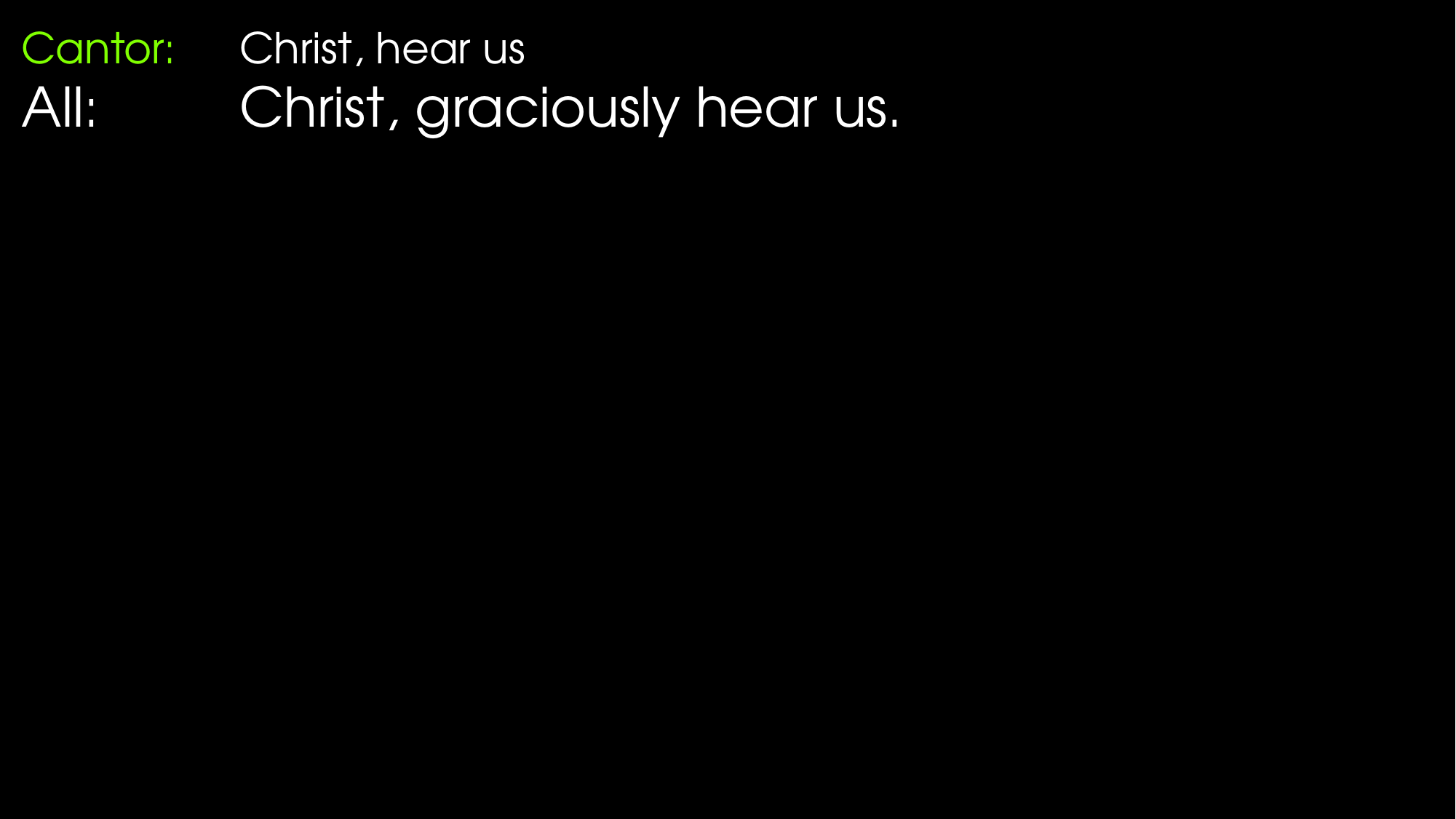

Cantor:	Christ, hear us
All:		Christ, graciously hear us.